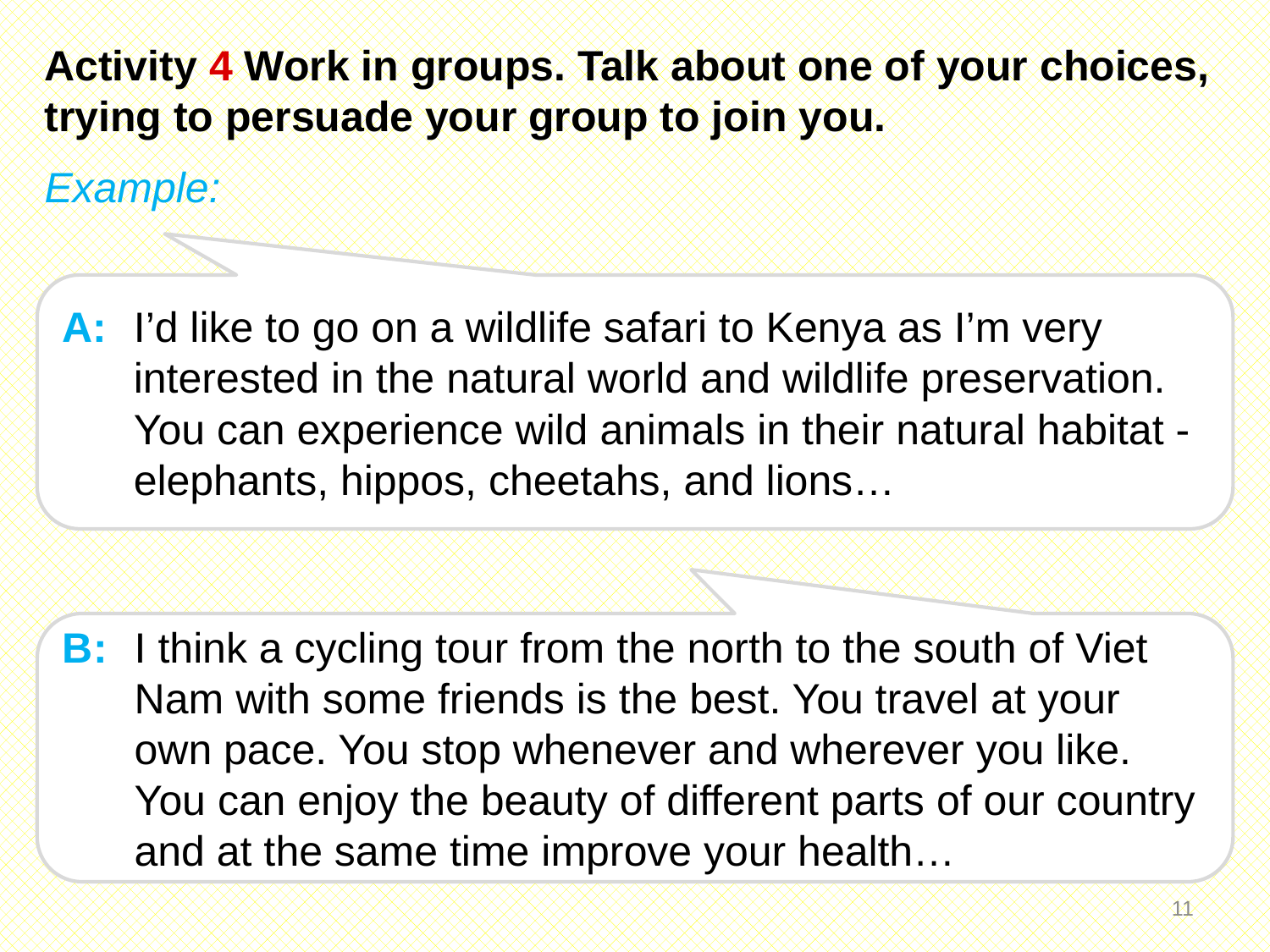

Activity 4 Work in groups. Talk about one of your choices, trying to persuade your group to join you.
Example:

A: 	I’d like to go on a wildlife safari to Kenya as I’m very interested in the natural world and wildlife preservation. You can experience wild animals in their natural habitat - elephants, hippos, cheetahs, and lions…
B: 	I think a cycling tour from the north to the south of Viet Nam with some friends is the best. You travel at your own pace. You stop whenever and wherever you like. You can enjoy the beauty of different parts of our country and at the same time improve your health…
11